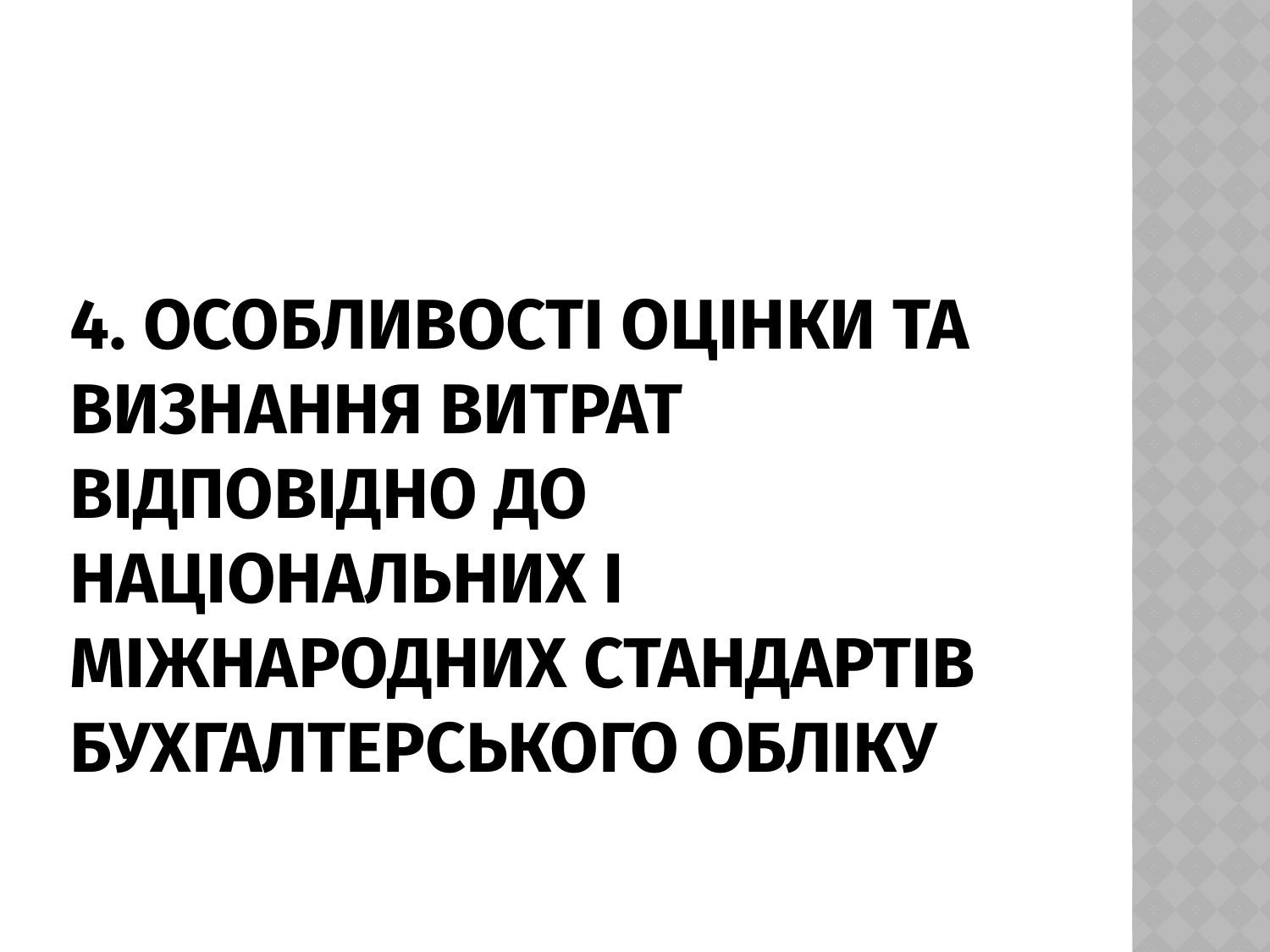

# 4. Особливості оцінки та визнання витрат відповідно до національних і міжнародних стандартів бухгалтерського обліку